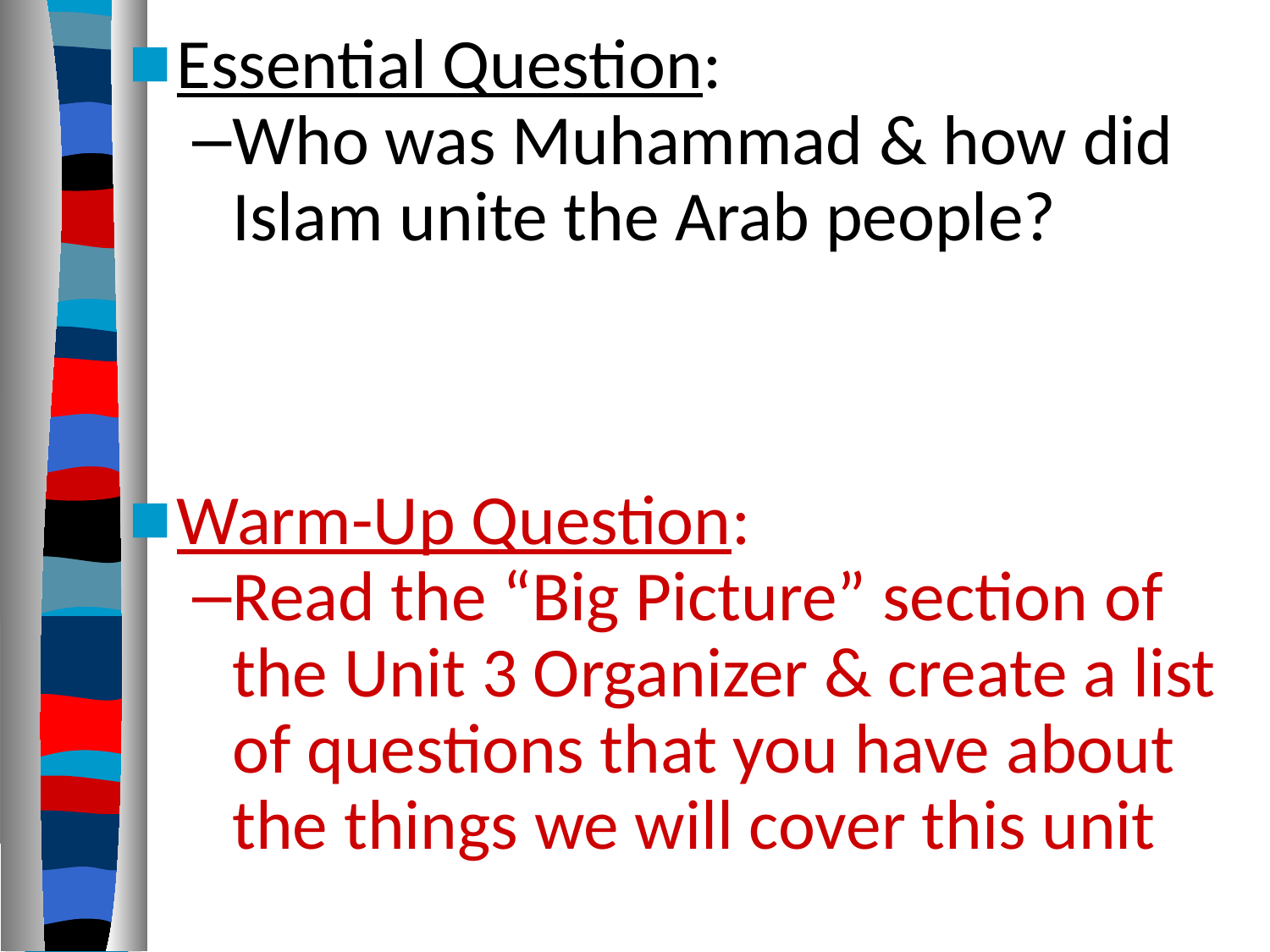

Essential Question:
Who was Muhammad & how did Islam unite the Arab people?

Warm-Up Question:
Read the “Big Picture” section of the Unit 3 Organizer & create a list of questions that you have about the things we will cover this unit